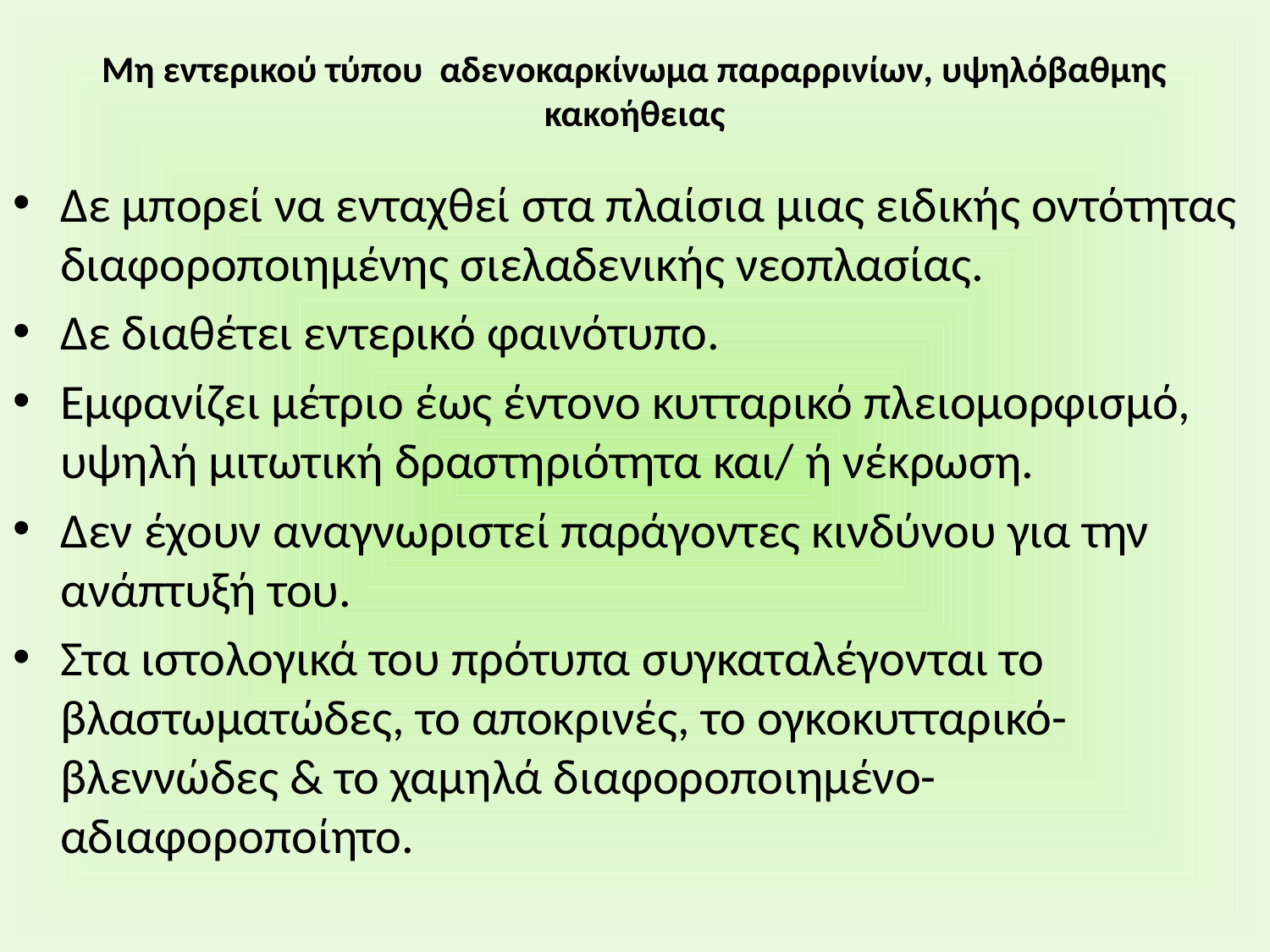

# Μη εντερικού τύπου  αδενοκαρκίνωμα παραρρινίων, υψηλόβαθμης κακοήθειας
Δε μπορεί να ενταχθεί στα πλαίσια μιας ειδικής οντότητας διαφοροποιημένης σιελαδενικής νεοπλασίας.
Δε διαθέτει εντερικό φαινότυπο.
Εμφανίζει μέτριο έως έντονο κυτταρικό πλειομορφισμό, υψηλή μιτωτική δραστηριότητα και/ ή νέκρωση.
Δεν έχουν αναγνωριστεί παράγοντες κινδύνου για την ανάπτυξή του.
Στα ιστολογικά του πρότυπα συγκαταλέγονται το βλαστωματώδες, το αποκρινές, το ογκοκυτταρικό-βλεννώδες & το χαμηλά διαφοροποιημένο-αδιαφοροποίητο.